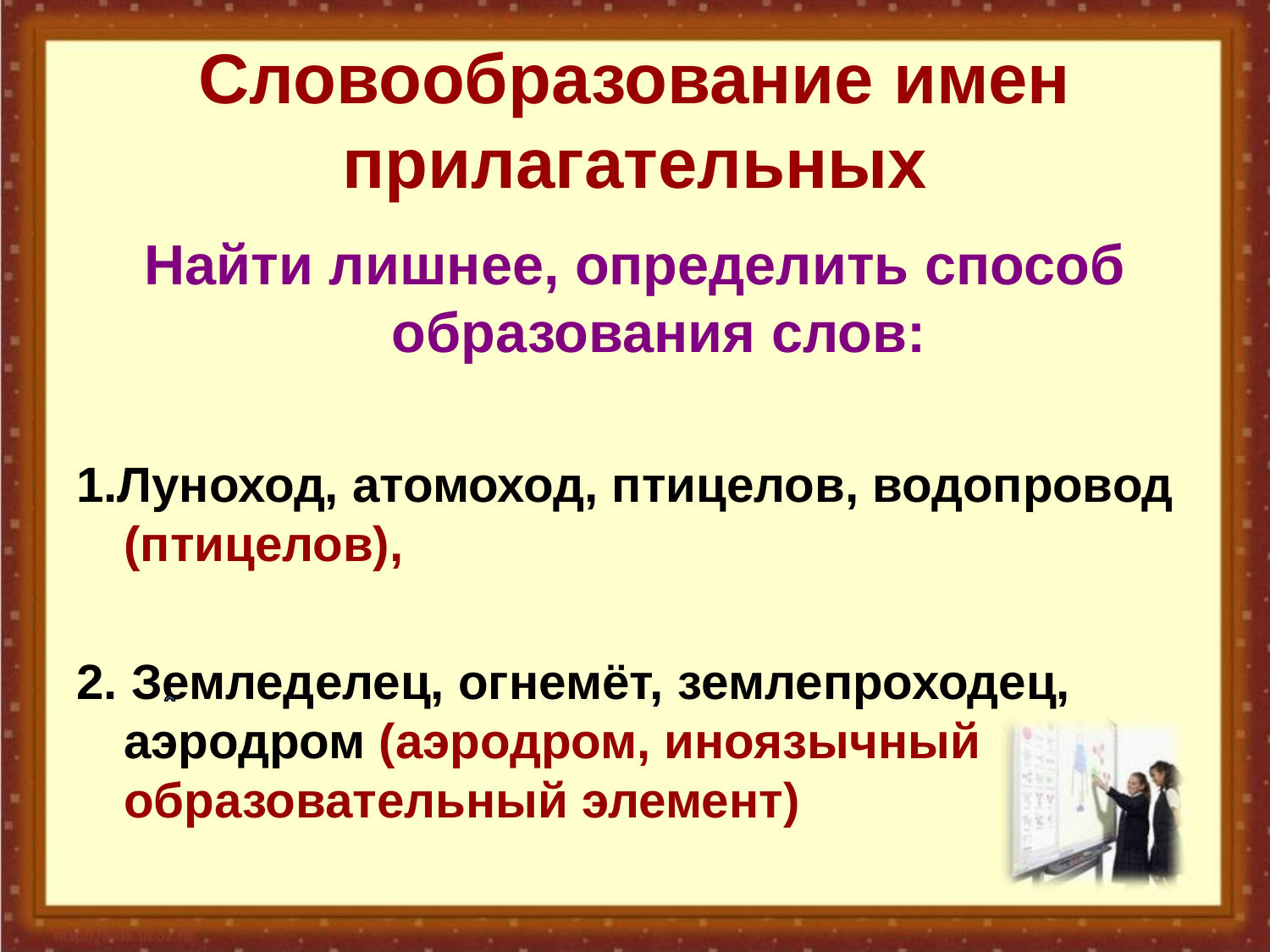

# Словообразование имен прилагательных
Найти лишнее, определить способ образования слов:

1.Луноход, атомоход, птицелов, водопровод (птицелов),

2. Земледелец, огнемёт, землепроходец, аэродром (аэродром, иноязычный образовательный элемент)